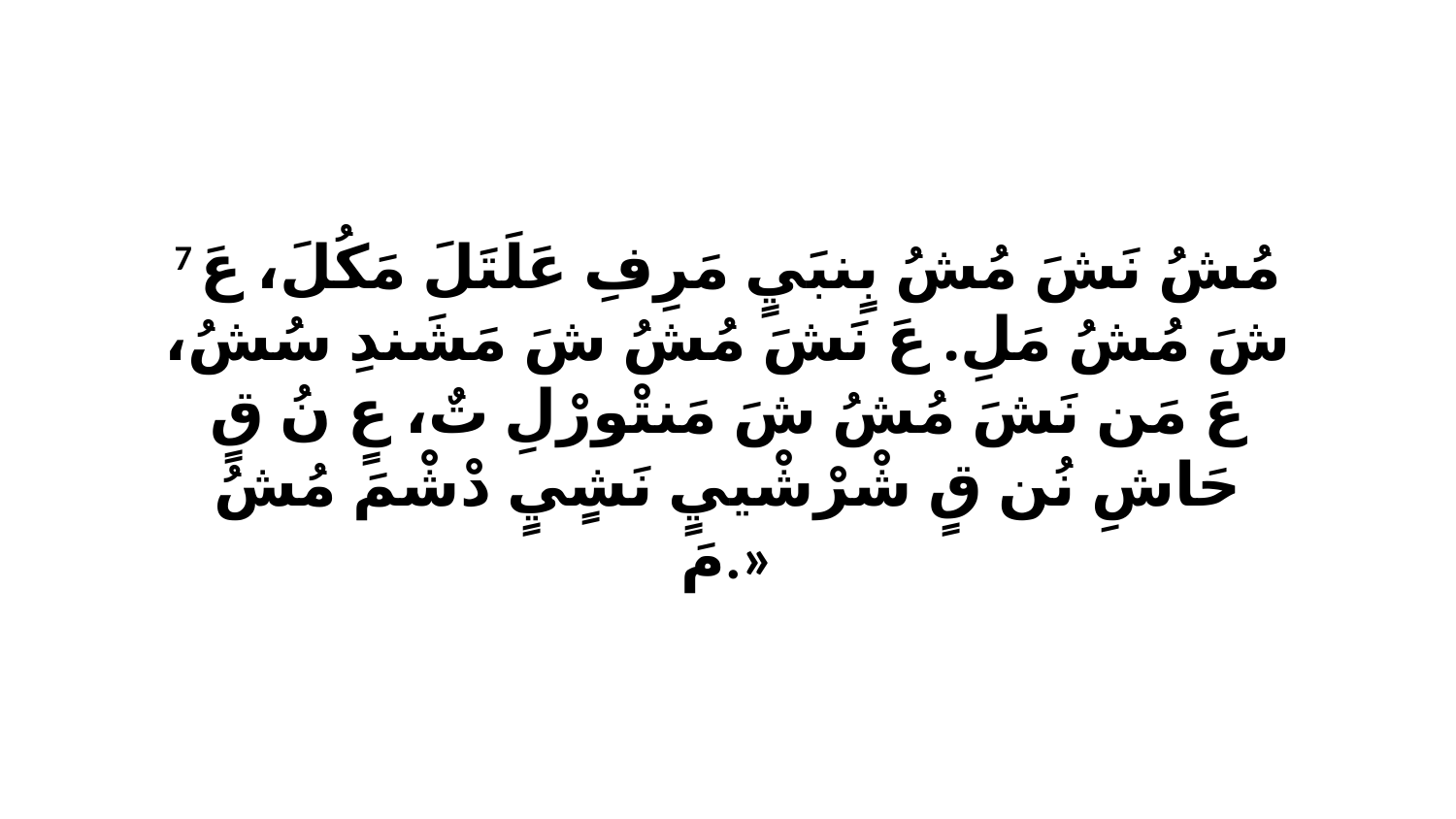

7 مُشُ نَشَ مُشُ بٍنبَيٍ مَرِفِ عَلَتَلَ مَكُلَ، عَ شَ مُشُ مَلِ. عَ نَشَ مُشُ شَ مَشَندِ سُشُ، عَ مَن نَشَ مُشُ شَ مَنتْورْلِ تٌ، عٍ نُ قٍ حَاشِ نُن قٍ شْرْشْييٍ نَشٍيٍ دْشْمَ مُشُ مَ.»